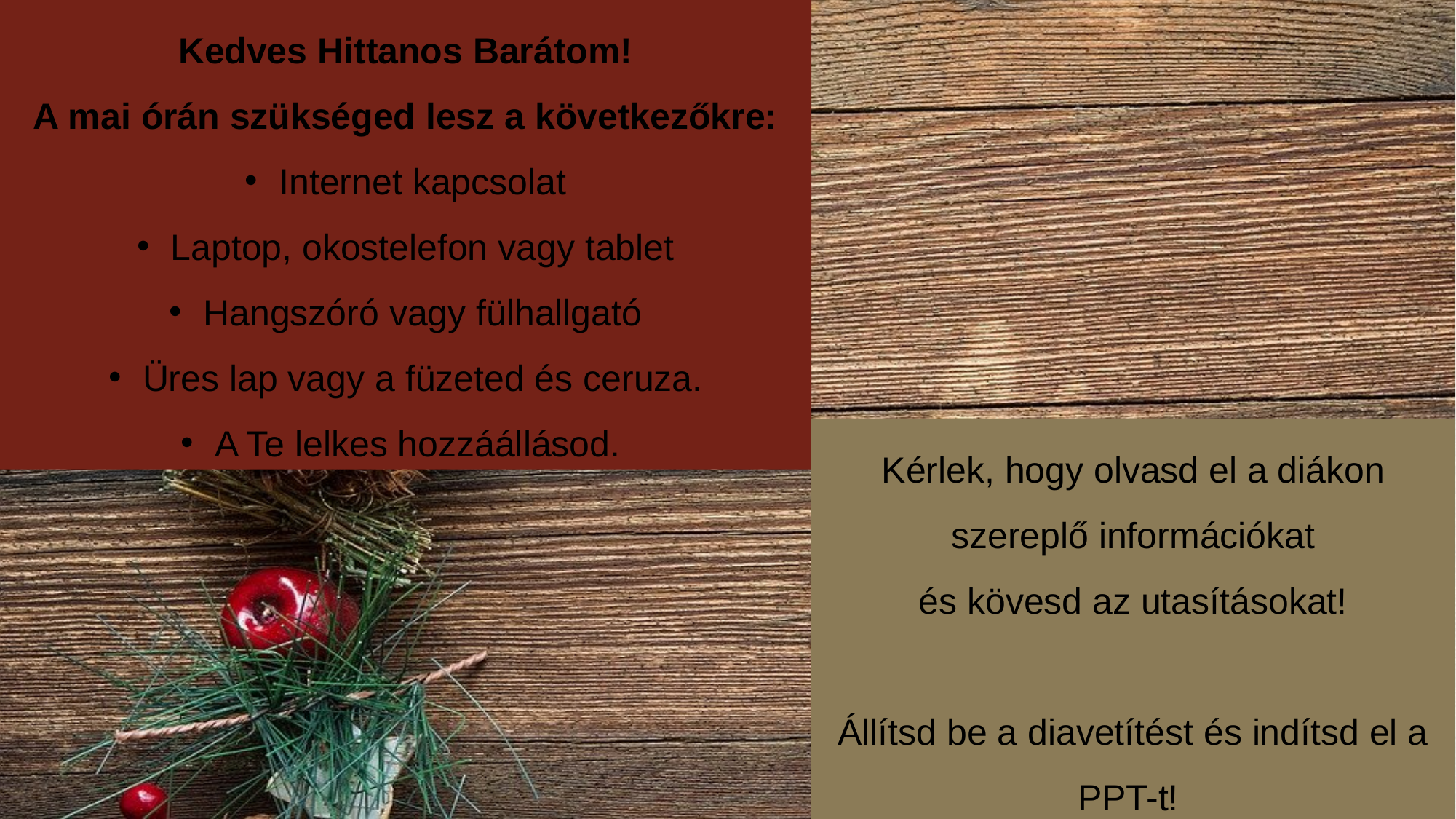

Kedves Hittanos Barátom!
A mai órán szükséged lesz a következőkre:
Internet kapcsolat
Laptop, okostelefon vagy tablet
Hangszóró vagy fülhallgató
Üres lap vagy a füzeted és ceruza.
A Te lelkes hozzáállásod.
Kérlek, hogy olvasd el a diákon szereplő információkat
és kövesd az utasításokat!

Állítsd be a diavetítést és indítsd el a PPT-t!